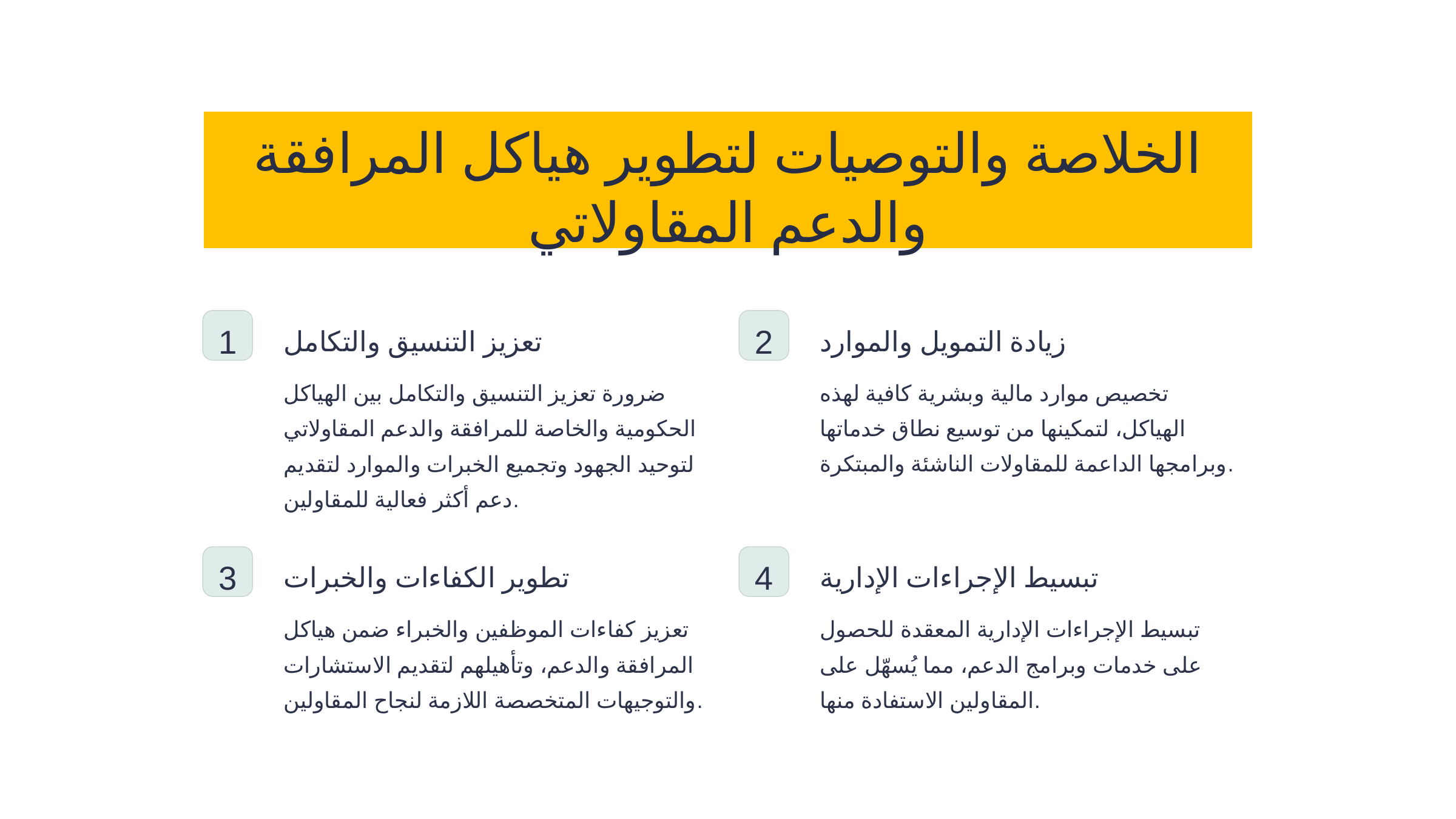

الخلاصة والتوصيات لتطوير هياكل المرافقة والدعم المقاولاتي

1
2
تعزيز التنسيق والتكامل
زيادة التمويل والموارد
ضرورة تعزيز التنسيق والتكامل بين الهياكل الحكومية والخاصة للمرافقة والدعم المقاولاتي لتوحيد الجهود وتجميع الخبرات والموارد لتقديم دعم أكثر فعالية للمقاولين.
تخصيص موارد مالية وبشرية كافية لهذه الهياكل، لتمكينها من توسيع نطاق خدماتها وبرامجها الداعمة للمقاولات الناشئة والمبتكرة.

3
4
تطوير الكفاءات والخبرات
تبسيط الإجراءات الإدارية
تعزيز كفاءات الموظفين والخبراء ضمن هياكل المرافقة والدعم، وتأهيلهم لتقديم الاستشارات والتوجيهات المتخصصة اللازمة لنجاح المقاولين.
تبسيط الإجراءات الإدارية المعقدة للحصول على خدمات وبرامج الدعم، مما يُسهّل على المقاولين الاستفادة منها.